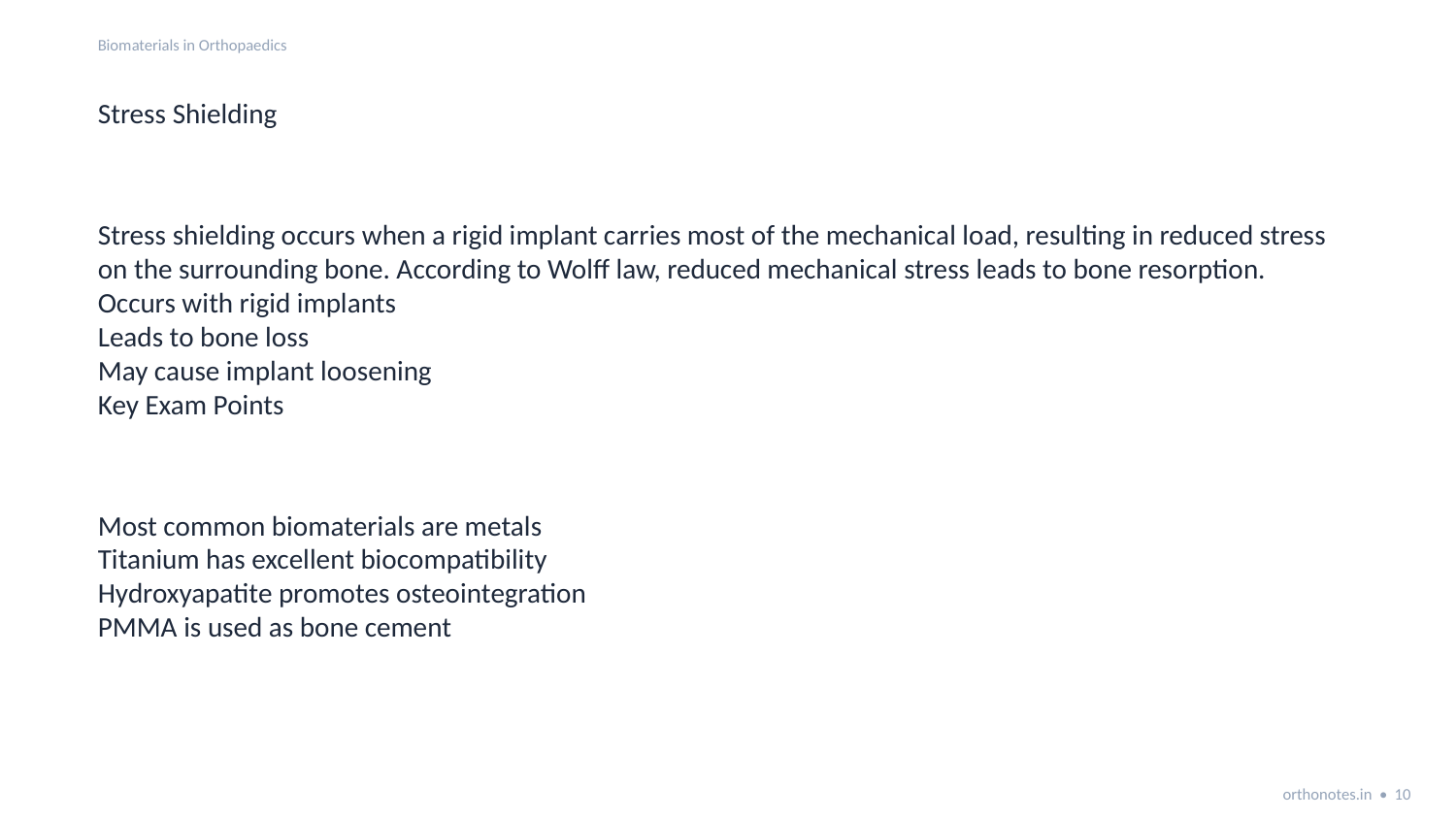

Biomaterials in Orthopaedics
Stress Shielding
Stress shielding occurs when a rigid implant carries most of the mechanical load, resulting in reduced stress on the surrounding bone. According to Wolff law, reduced mechanical stress leads to bone resorption.
Occurs with rigid implants
Leads to bone loss
May cause implant loosening
Key Exam Points
Most common biomaterials are metals
Titanium has excellent biocompatibility
Hydroxyapatite promotes osteointegration
PMMA is used as bone cement
orthonotes.in  •  10